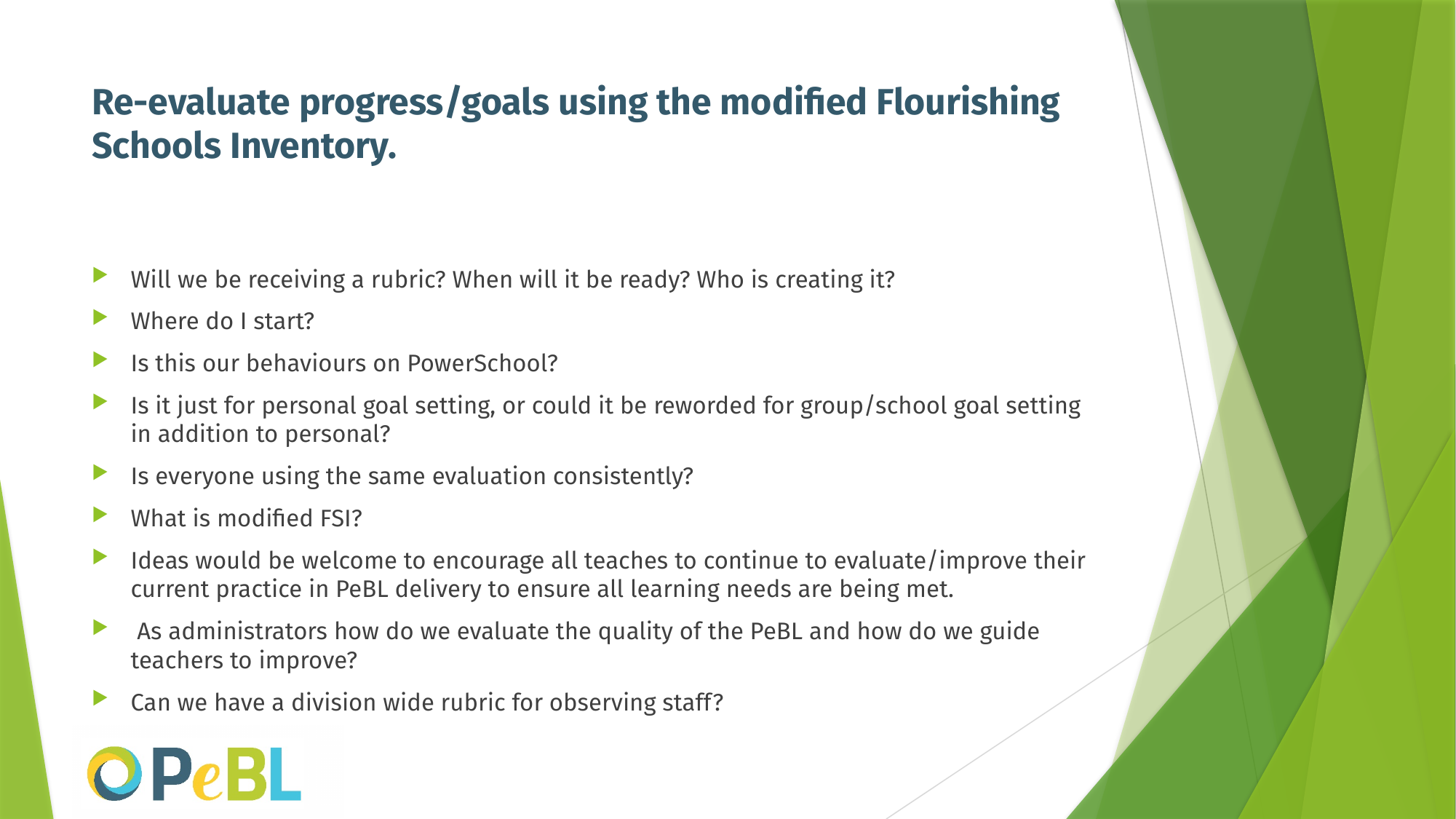

# Re-evaluate progress/goals using the modified Flourishing Schools Inventory.
Will we be receiving a rubric? When will it be ready? Who is creating it?
Where do I start?
Is this our behaviours on PowerSchool?
Is it just for personal goal setting, or could it be reworded for group/school goal setting in addition to personal?
Is everyone using the same evaluation consistently?
What is modified FSI?
Ideas would be welcome to encourage all teaches to continue to evaluate/improve their current practice in PeBL delivery to ensure all learning needs are being met.
 As administrators how do we evaluate the quality of the PeBL and how do we guide teachers to improve?
Can we have a division wide rubric for observing staff?